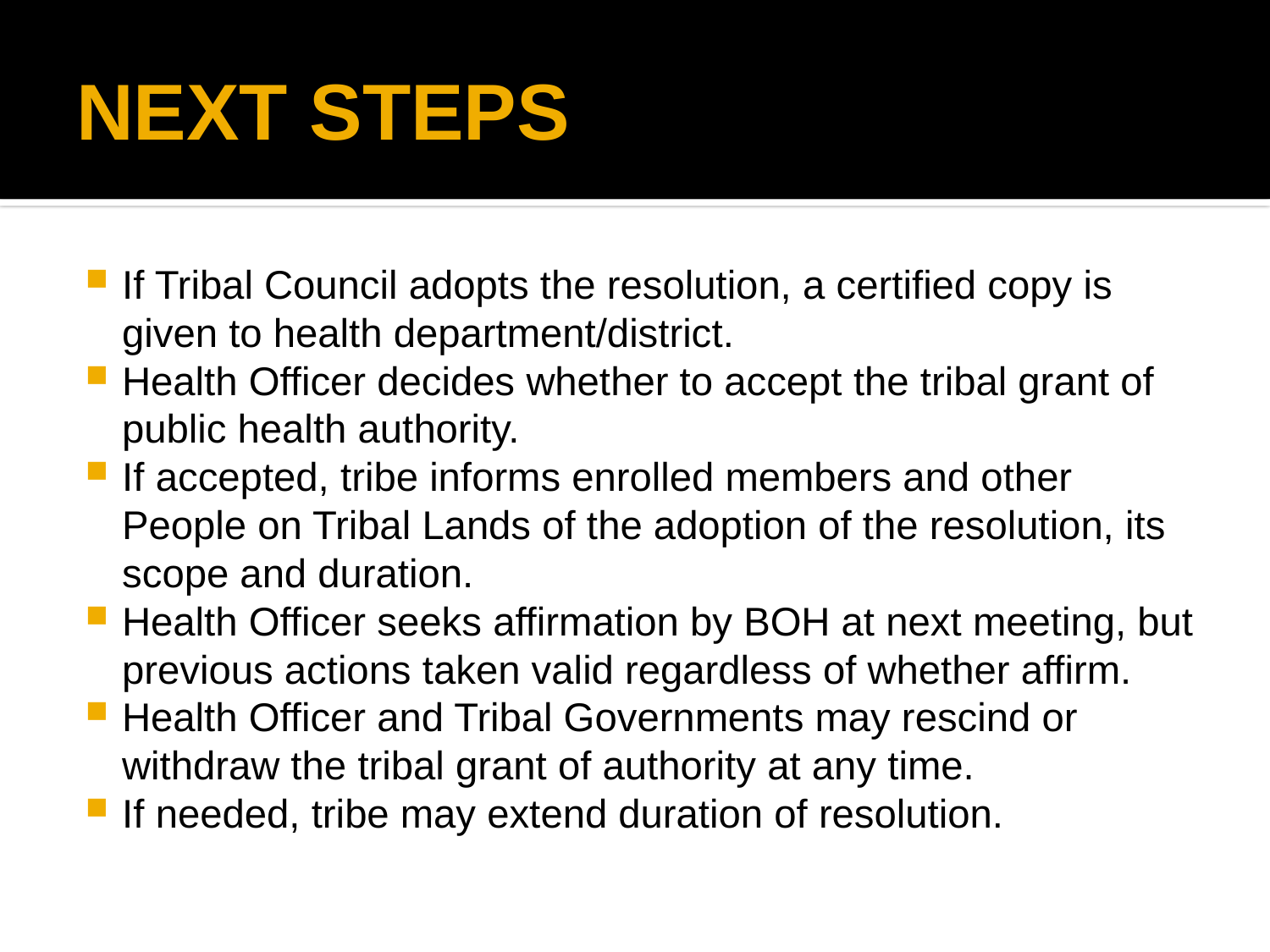

# NEXT STEPS
If Tribal Council adopts the resolution, a certified copy is given to health department/district.
Health Officer decides whether to accept the tribal grant of public health authority.
If accepted, tribe informs enrolled members and other People on Tribal Lands of the adoption of the resolution, its scope and duration.
Health Officer seeks affirmation by BOH at next meeting, but previous actions taken valid regardless of whether affirm.
Health Officer and Tribal Governments may rescind or withdraw the tribal grant of authority at any time.
If needed, tribe may extend duration of resolution.